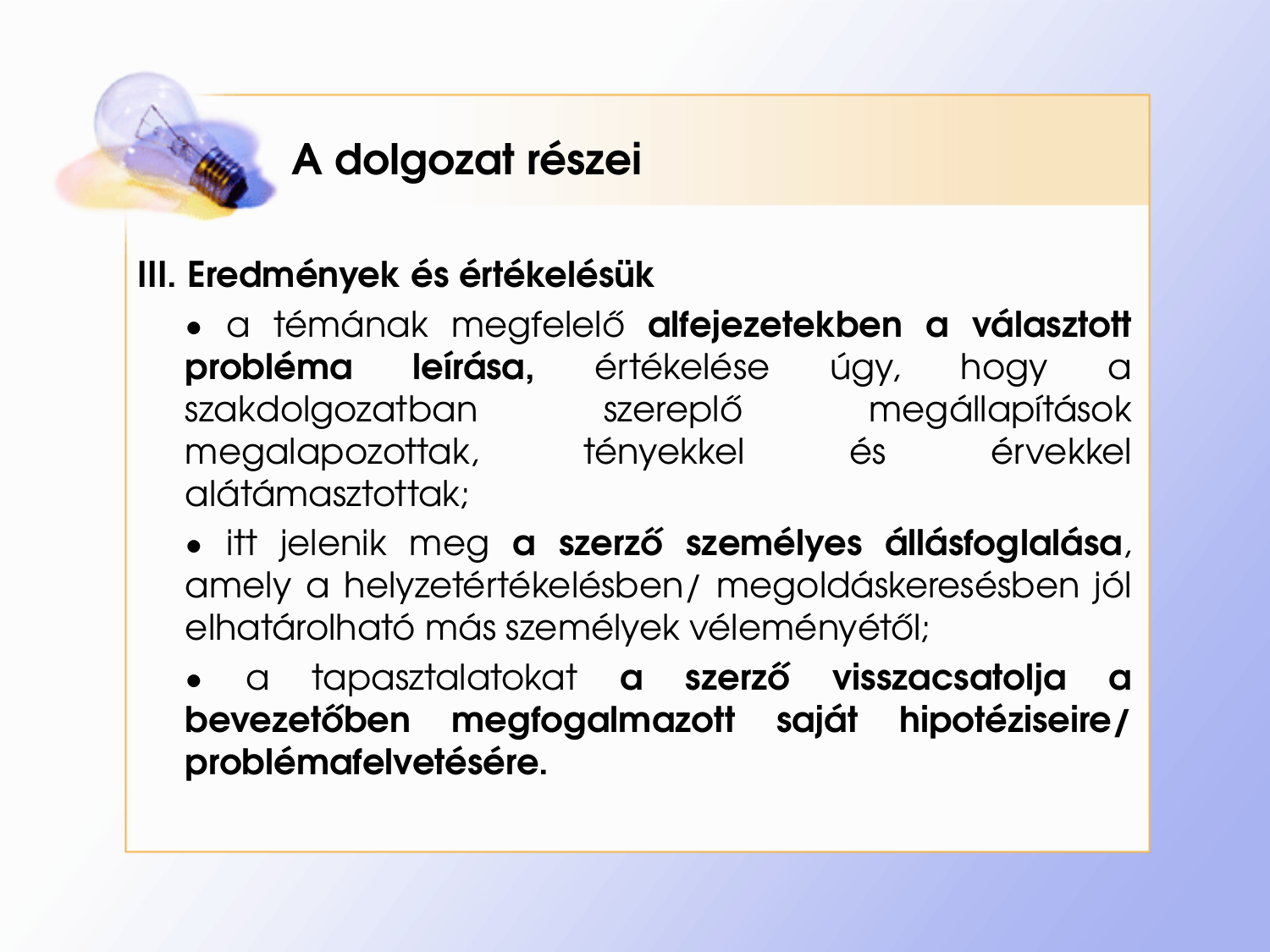

# A dolgozat részei
III. Eredmények és értékelésük
• a témának megfelelő alfejezetekben a választott probléma leírása, értékelése úgy, hogy a szakdolgozatban szereplő megállapítások megalapozottak, tényekkel és érvekkel alátámasztottak;
• itt jelenik meg a szerző személyes állásfoglalása, amely a helyzetértékelésben/ megoldáskeresésben jól elhatárolható más személyek véleményétől;
• a tapasztalatokat a szerző visszacsatolja a bevezetőben megfogalmazott saját hipotéziseire/ problémafelvetésére.